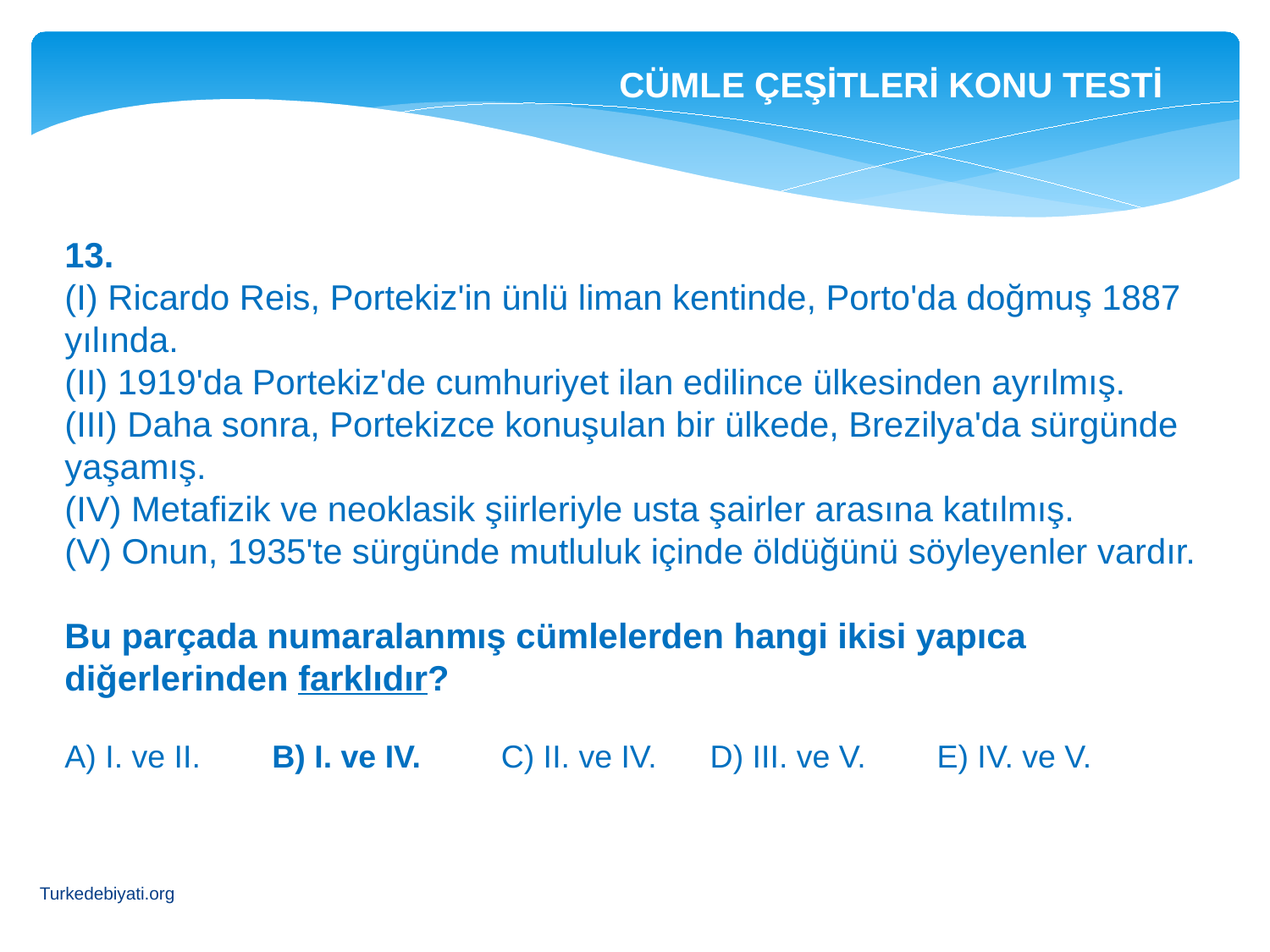

CÜMLE ÇEŞİTLERİ KONU TESTİ
13.
(I) Ricardo Reis, Portekiz'in ünlü liman kentin­de, Porto'da doğmuş 1887 yılında.
(II) 1919'da Portekiz'de cumhuriyet ilan edilince ülkesinden ayrılmış.
(III) Daha sonra, Portekizce konuşulan bir ülkede, Brezilya'da sürgünde yaşamış.
(IV) Metafizik ve neoklasik şiirleriyle usta şairler arasına katılmış.
(V) Onun, 1935'te sürgünde mutluluk içinde öldüğünü söyleyenler vardır.

Bu parçada numaralanmış cümlelerden hangi ikisi yapıca diğerlerinden farklıdır?

A) I. ve II.        B) I. ve IV.         C) II. ve IV.      D) III. ve V.        E) IV. ve V.
Turkedebiyati.org